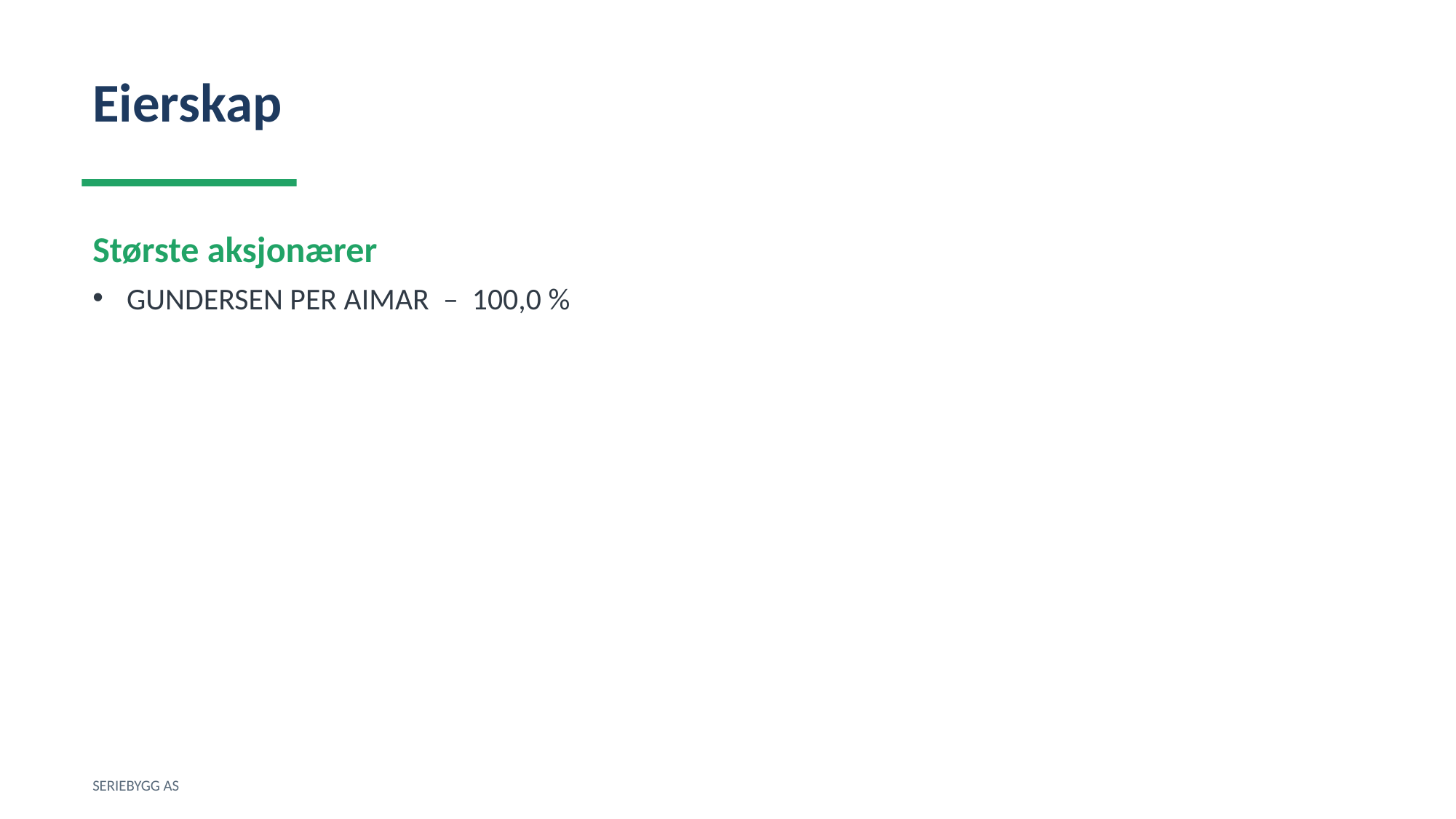

Eierskap

Største aksjonærer
GUNDERSEN PER AIMAR  –  100,0 %
SERIEBYGG AS